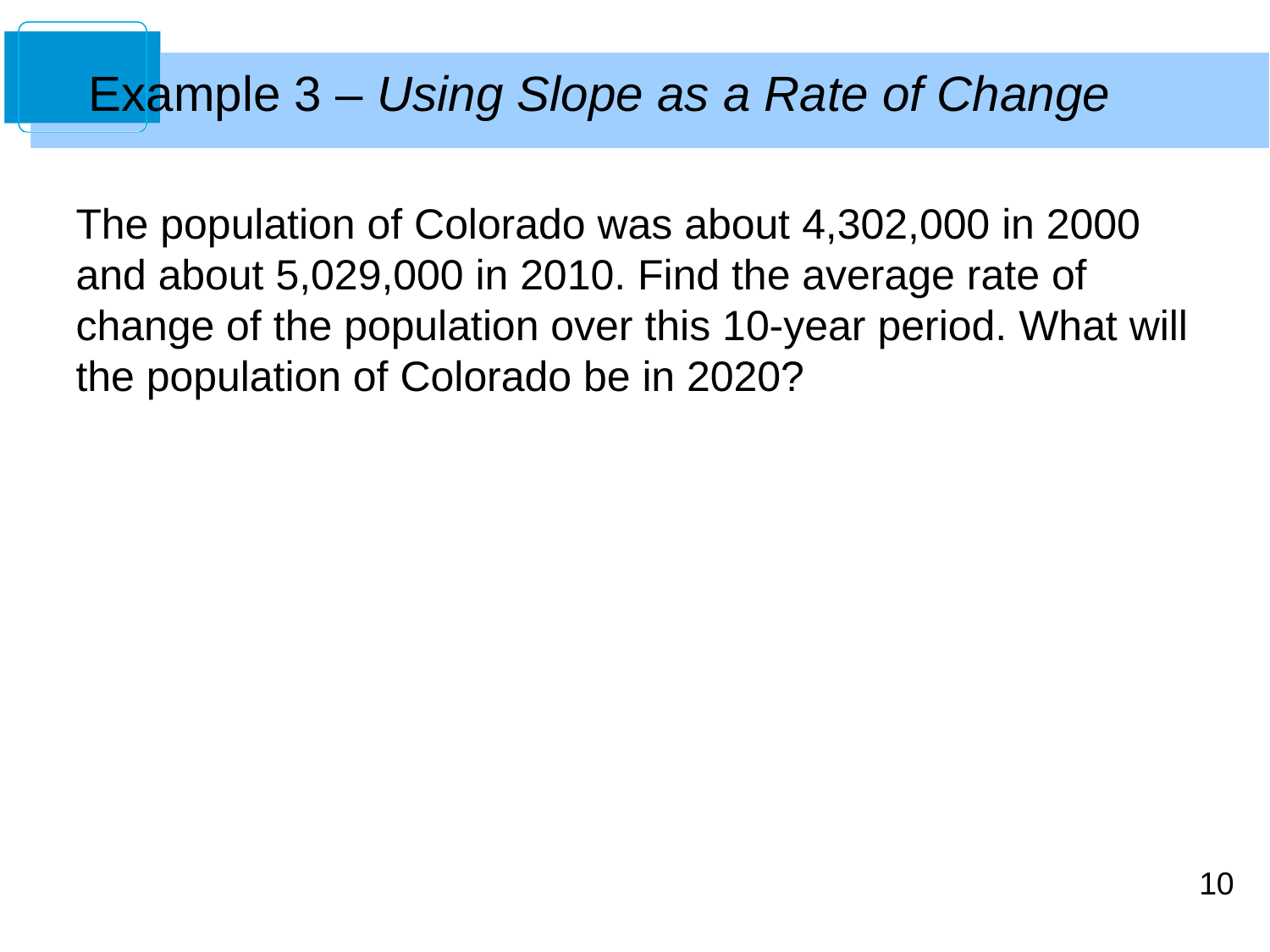

# Example 3 – Using Slope as a Rate of Change
The population of Colorado was about 4,302,000 in 2000 and about 5,029,000 in 2010. Find the average rate of change of the population over this 10-year period. What will the population of Colorado be in 2020?